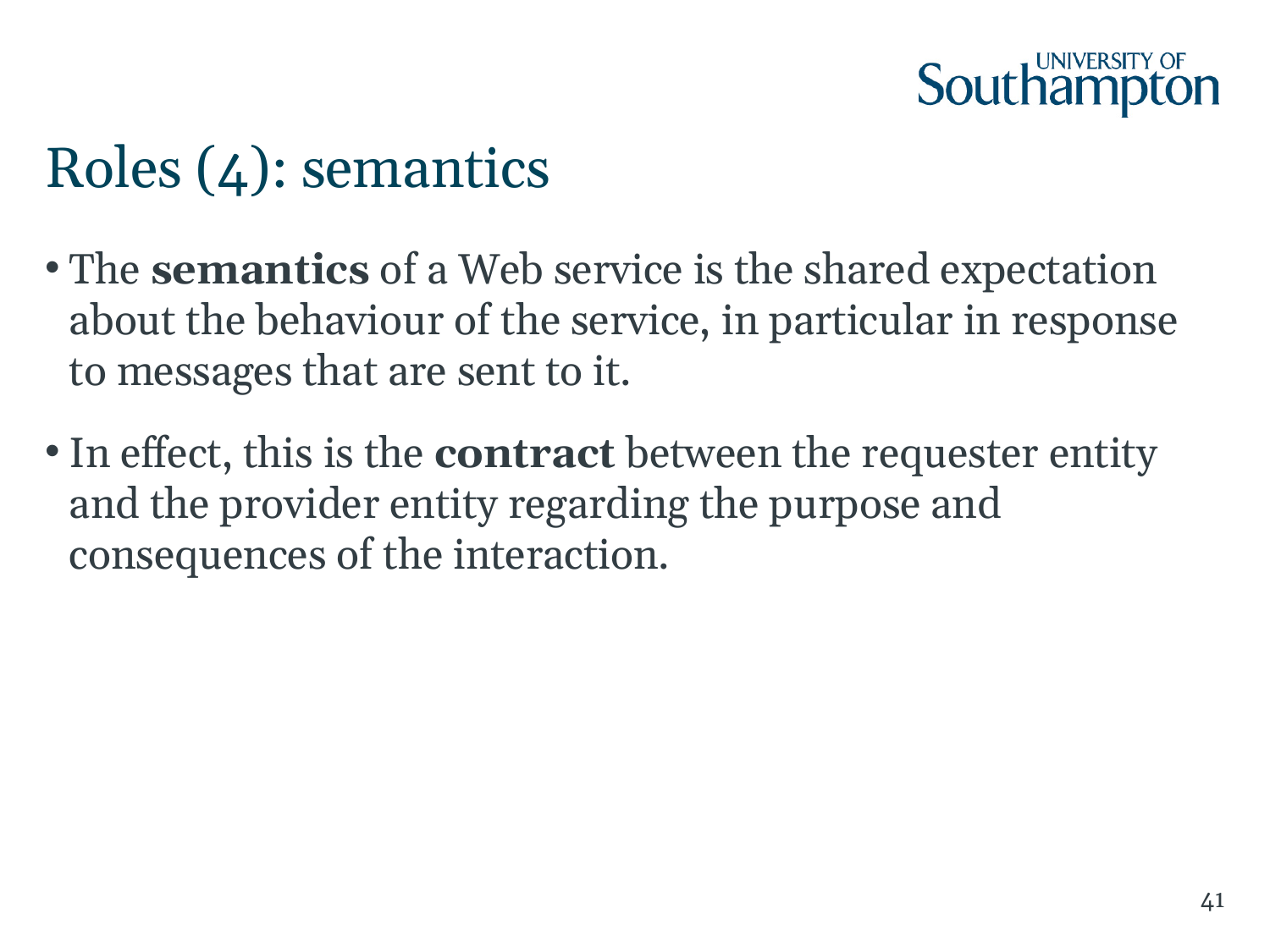

# Roles (4): semantics
The semantics of a Web service is the shared expectation about the behaviour of the service, in particular in response to messages that are sent to it.
In effect, this is the contract between the requester entity and the provider entity regarding the purpose and consequences of the interaction.
41